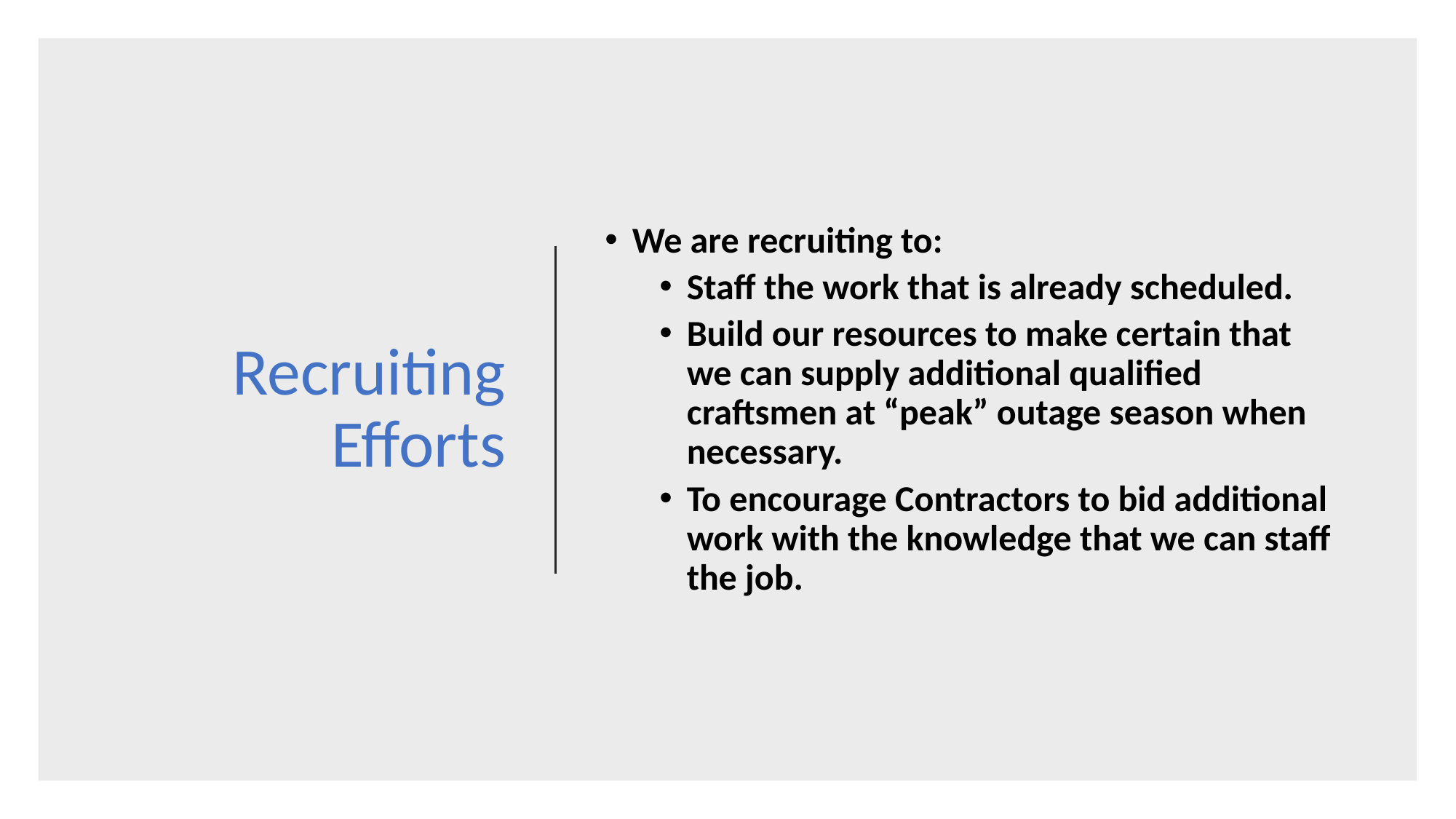

# Recruiting Efforts
We are recruiting to:
Staff the work that is already scheduled.
Build our resources to make certain that we can supply additional qualified craftsmen at “peak” outage season when necessary.
To encourage Contractors to bid additional work with the knowledge that we can staff the job.